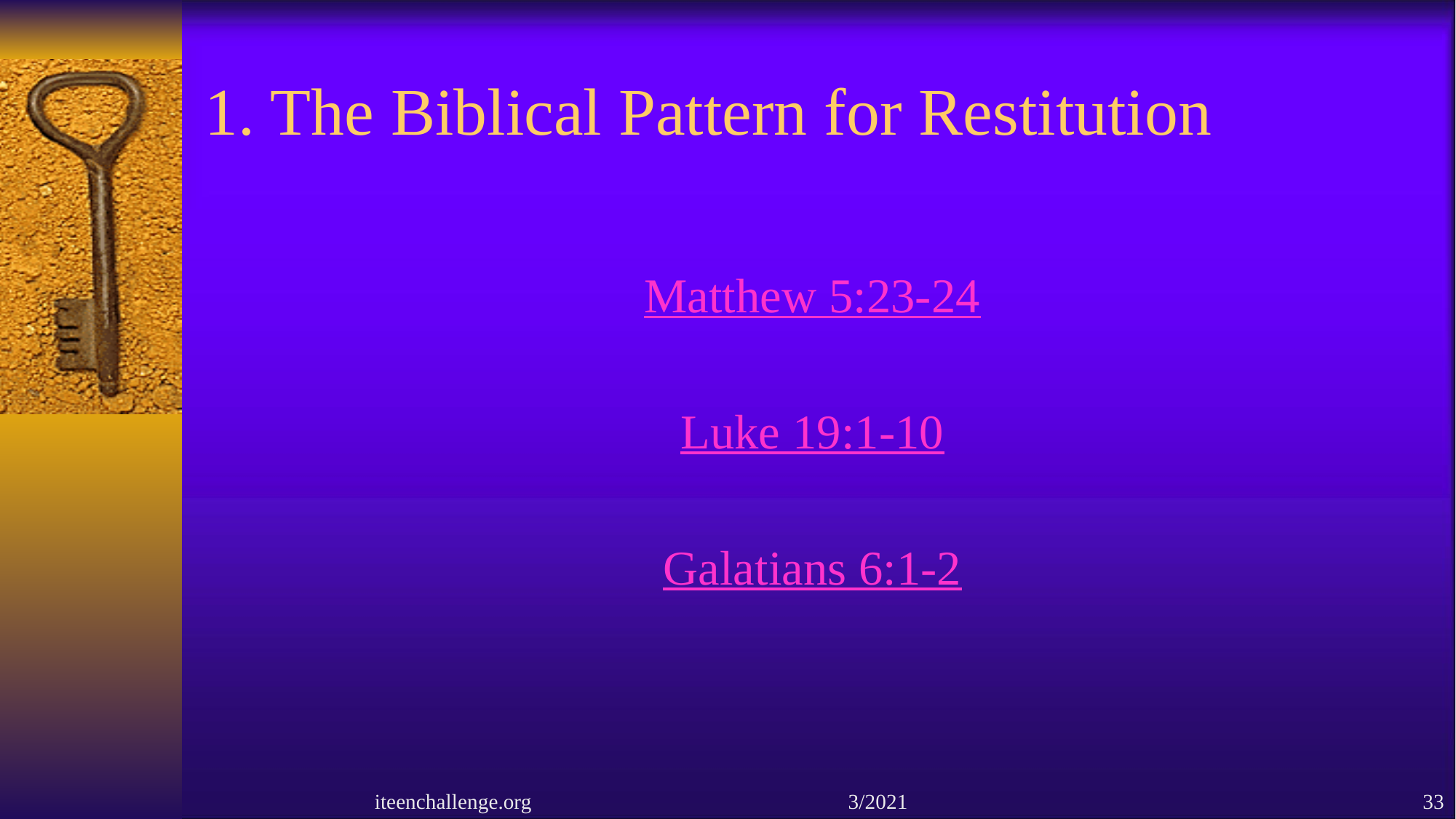

# 1. The Biblical Pattern for Restitution

Matthew 5:23-24

Luke 19:1-10

Galatians 6:1-2

iteenchallenge.org                                                            3/2021
33